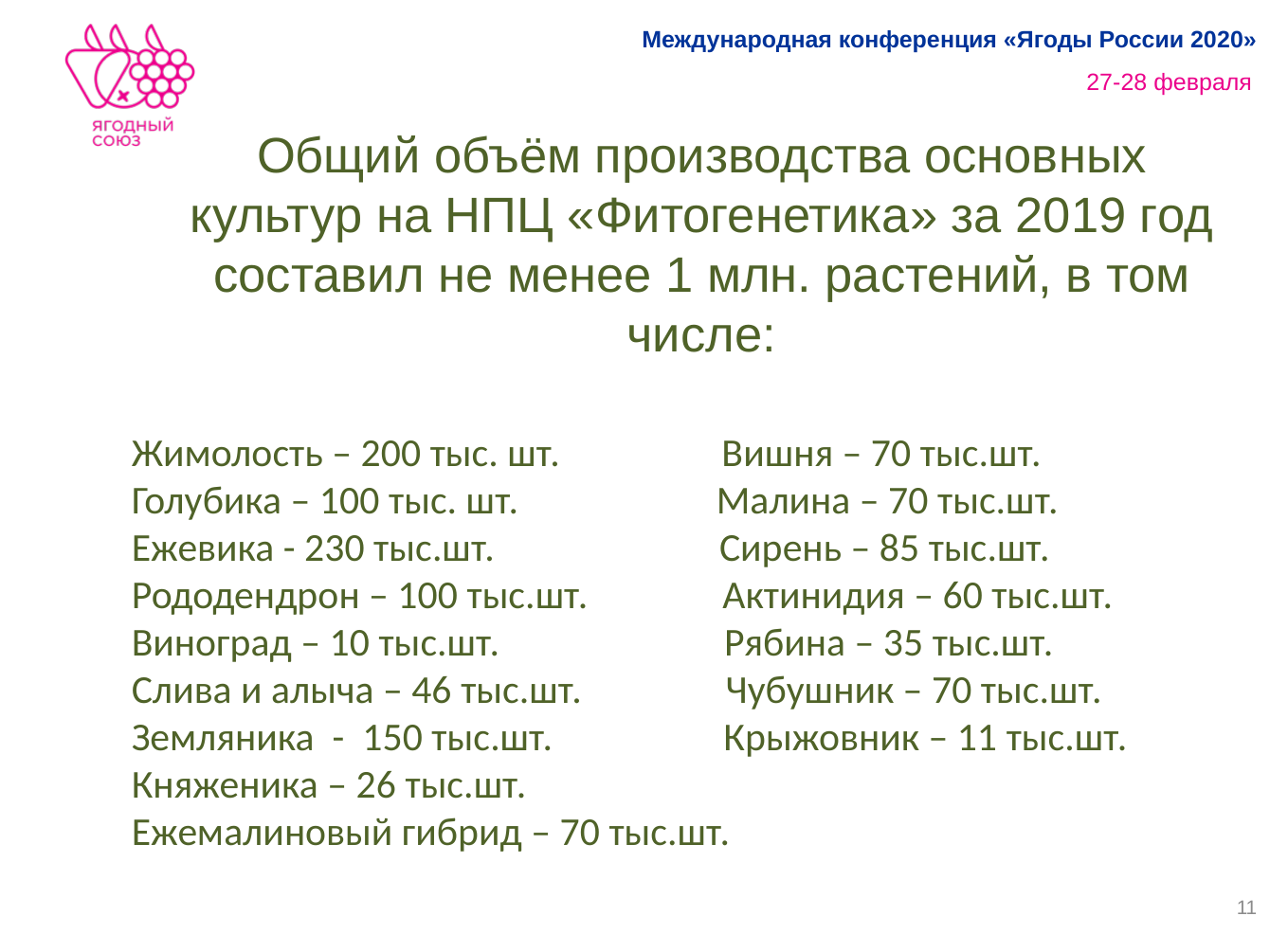

# Общий объём производства основных культур на НПЦ «Фитогенетика» за 2019 год составил не менее 1 млн. растений, в том числе:
Жимолость – 200 тыс. шт.                  Вишня – 70 тыс.шт.
Голубика – 100 тыс. шт.                      Малина – 70 тыс.шт.
Ежевика - 230 тыс.шт.                         Сирень – 85 тыс.шт.
Рододендрон – 100 тыс.шт.               Актинидия – 60 тыс.шт.
Виноград – 10 тыс.шт.                         Рябина – 35 тыс.шт.
Слива и алыча – 46 тыс.шт.                Чубушник – 70 тыс.шт.
Земляника  -  150 тыс.шт.                   Крыжовник – 11 тыс.шт.
Княженика – 26 тыс.шт.
Ежемалиновый гибрид – 70 тыс.шт.
11